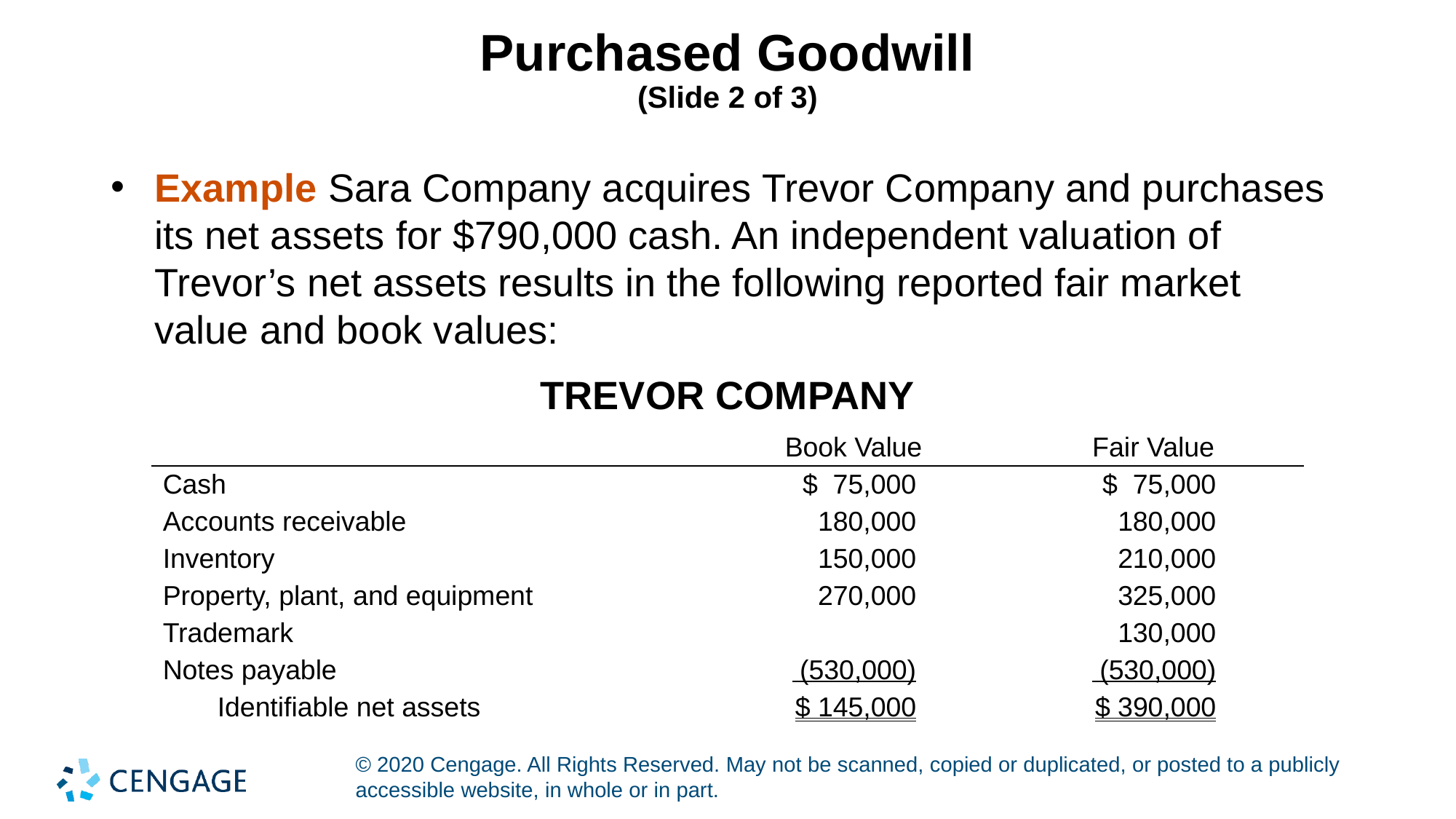

# Purchased Goodwill (Slide 2 of 3)
Example Sara Company acquires Trevor Company and purchases its net assets for $790,000 cash. An independent valuation of Trevor’s net assets results in the following reported fair market value and book values:
TREVOR COMPANY
|  | Book Value | Fair Value |
| --- | --- | --- |
| Cash | $ 75,000 | $ 75,000 |
| Accounts receivable | 180,000 | 180,000 |
| Inventory | 150,000 | 210,000 |
| Property, plant, and equipment | 270,000 | 325,000 |
| Trademark |  | 130,000 |
| Notes payable | (530,000) | (530,000) |
| Identifiable net assets | $ 145,000 | $ 390,000 |